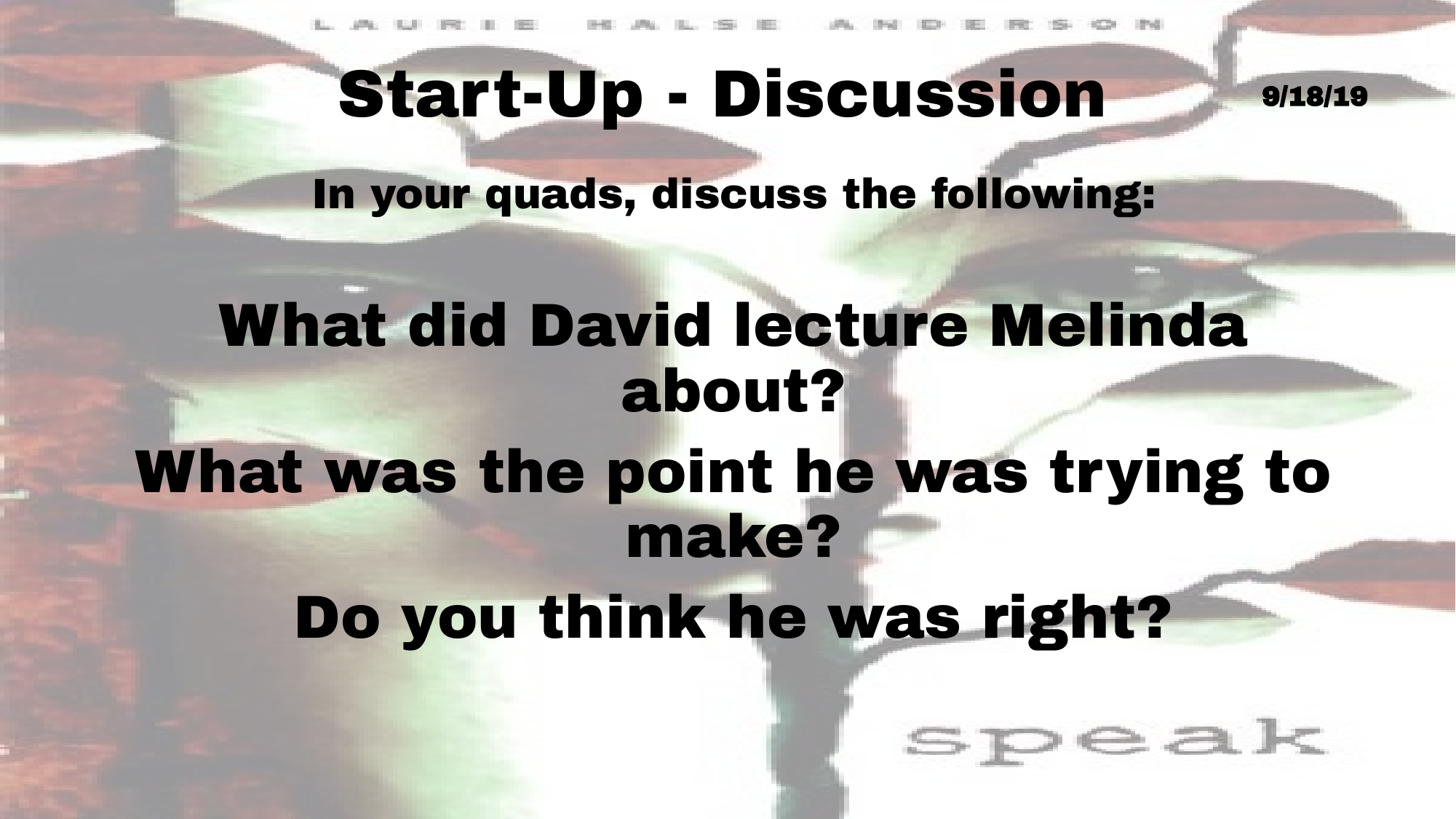

# Start-Up - Discussion
9/18/19
In your quads, discuss the following:

What did David lecture Melinda about?
What was the point he was trying to make?
Do you think he was right?